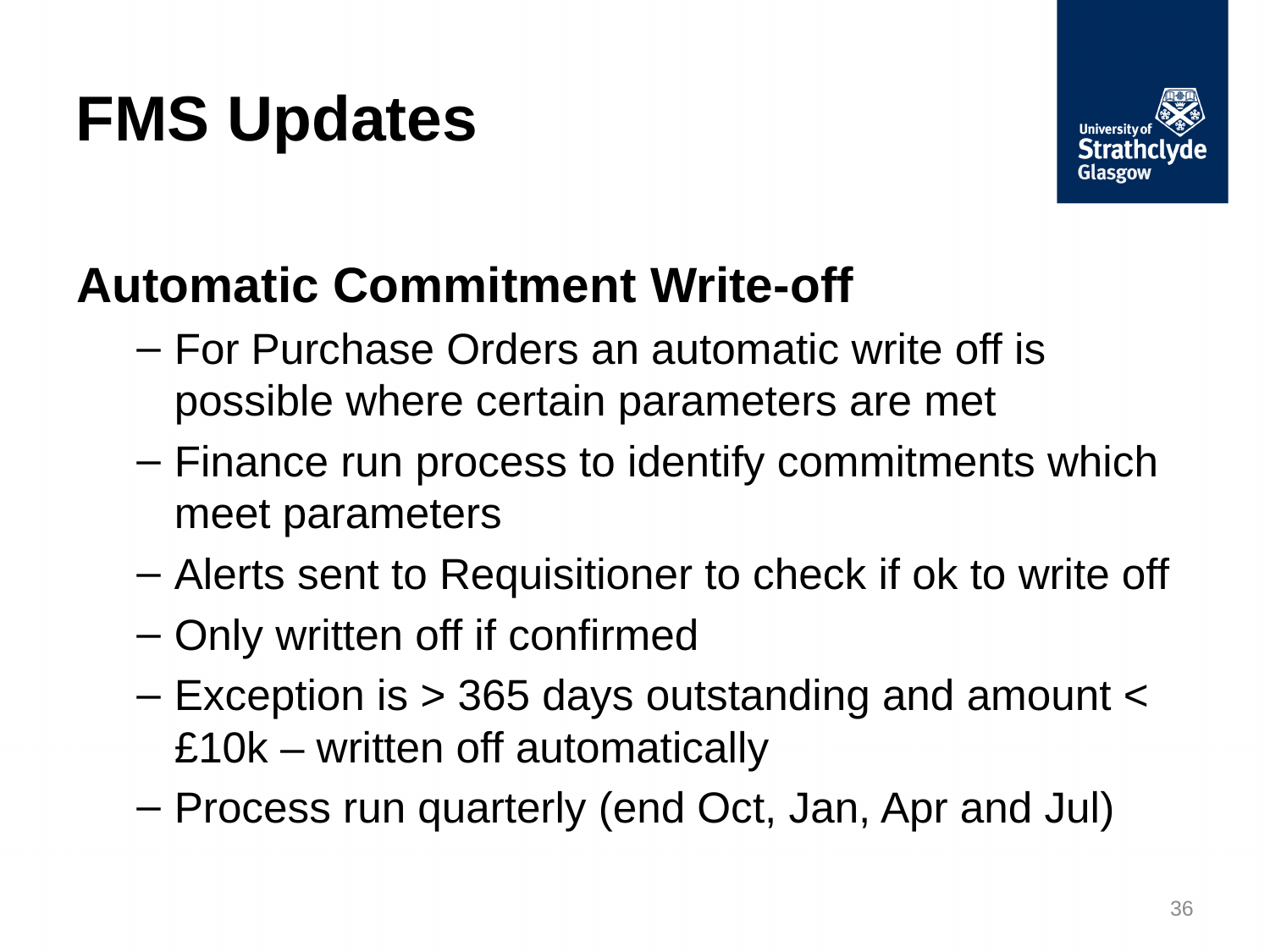

# FMS Updates
Automatic Commitment Write-off
For Purchase Orders an automatic write off is possible where certain parameters are met
Finance run process to identify commitments which meet parameters
Alerts sent to Requisitioner to check if ok to write off
Only written off if confirmed
Exception is > 365 days outstanding and amount < £10k – written off automatically
Process run quarterly (end Oct, Jan, Apr and Jul)
36